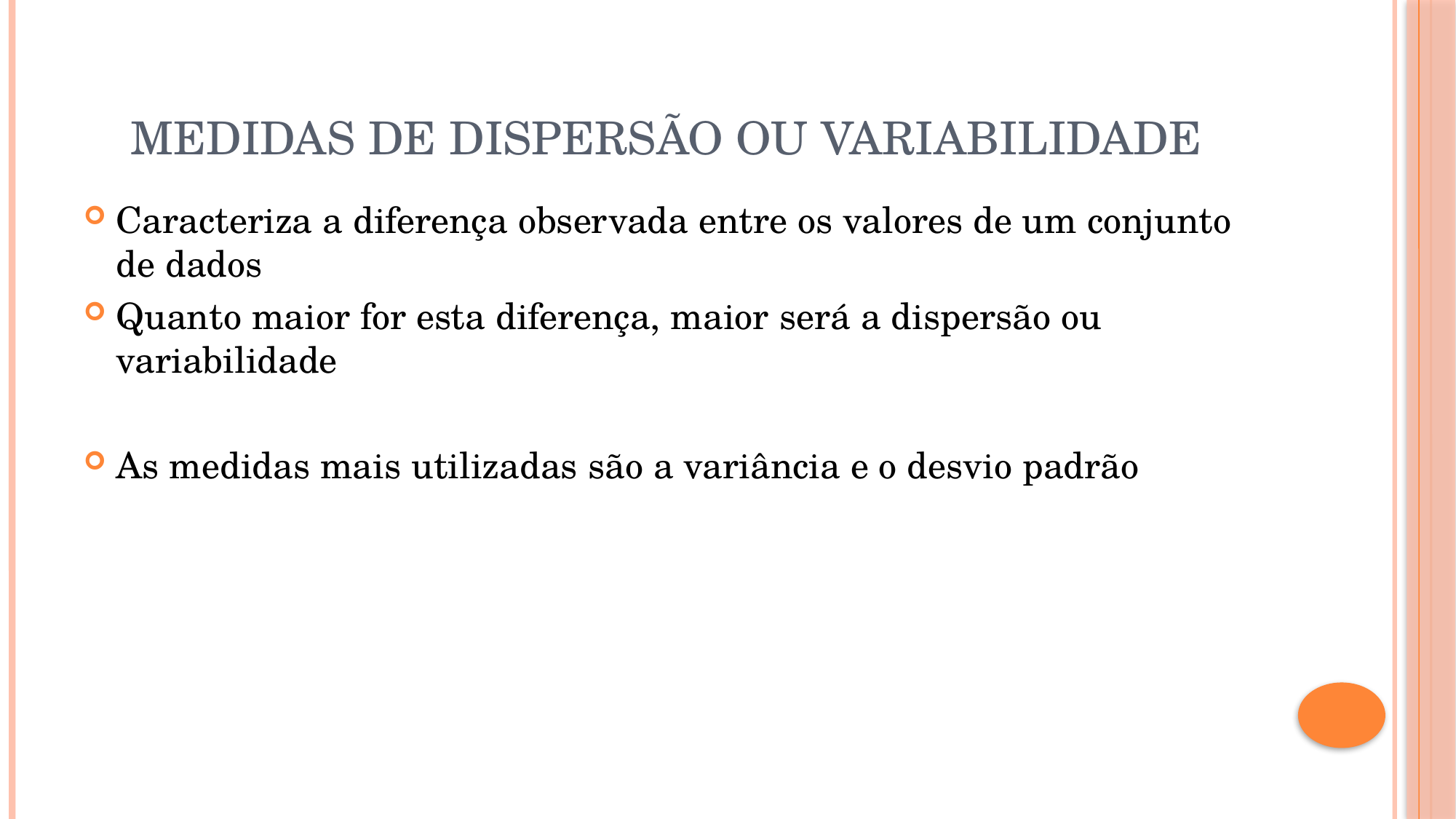

# medidas de dispersão ou variabilidade
Caracteriza a diferença observada entre os valores de um conjunto de dados
Quanto maior for esta diferença, maior será a dispersão ou variabilidade

As medidas mais utilizadas são a variância e o desvio padrão